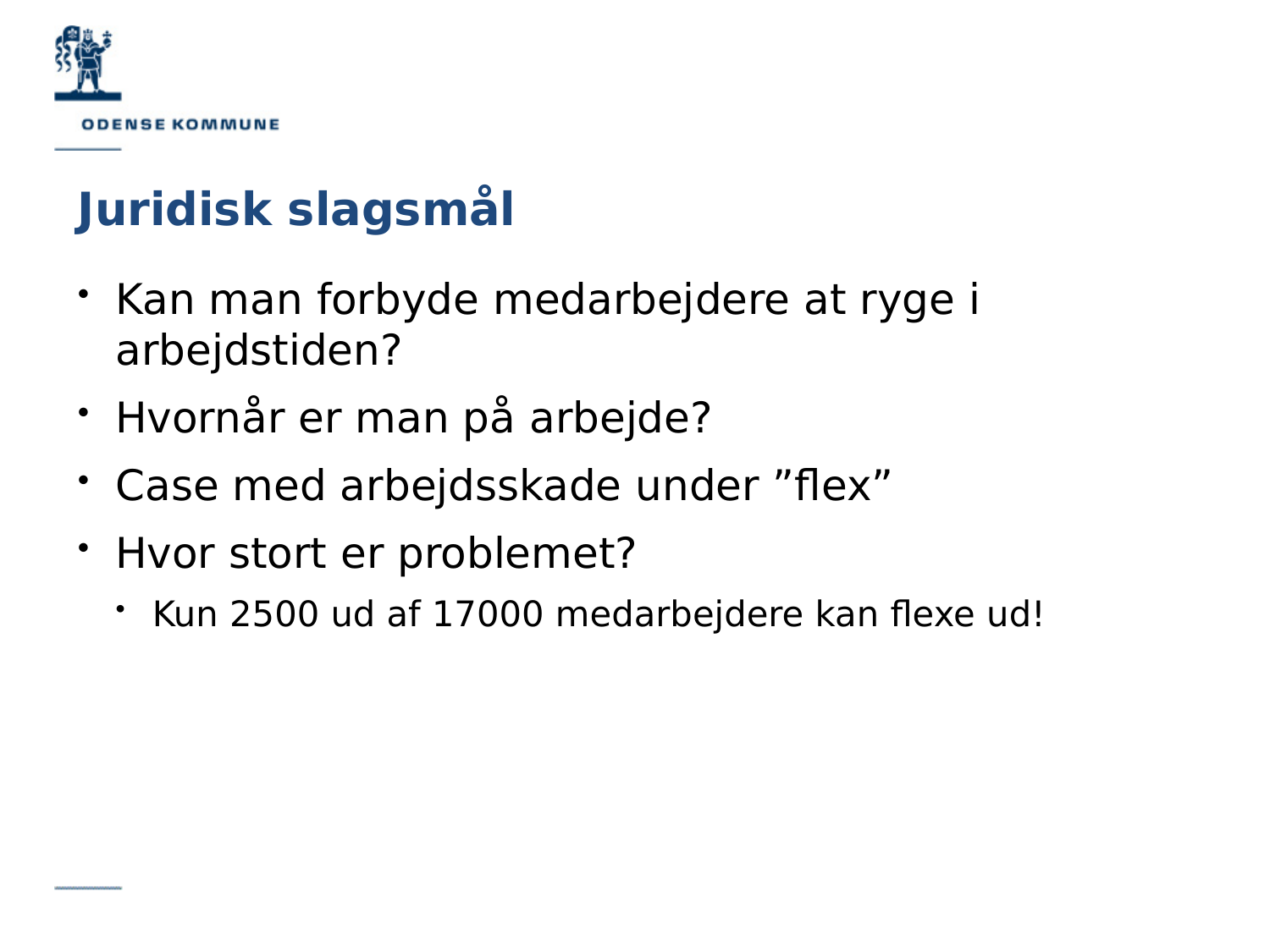

# Juridisk slagsmål
Kan man forbyde medarbejdere at ryge i arbejdstiden?
Hvornår er man på arbejde?
Case med arbejdsskade under ”flex”
Hvor stort er problemet?
Kun 2500 ud af 17000 medarbejdere kan flexe ud!